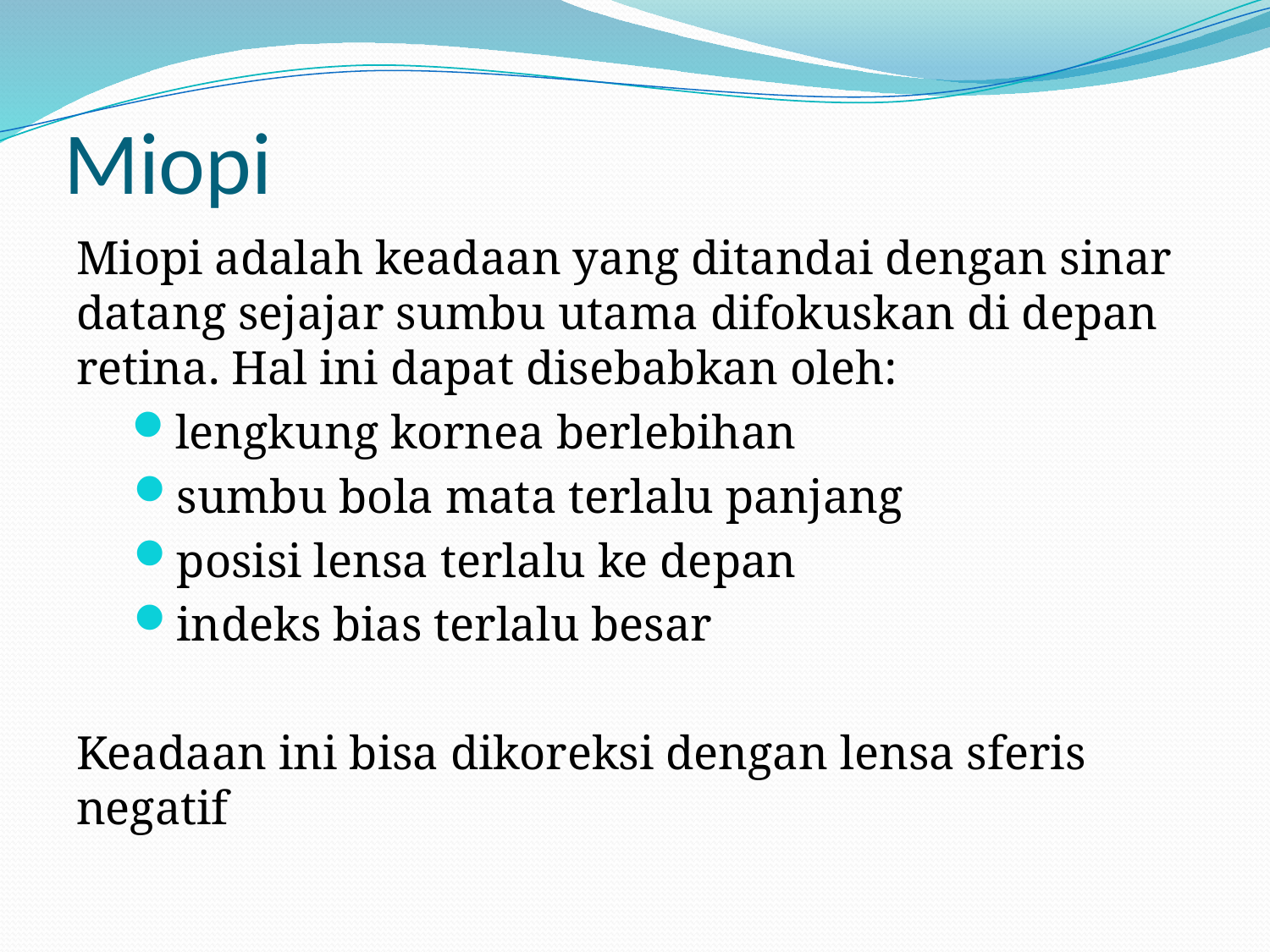

# Miopi
Miopi adalah keadaan yang ditandai dengan sinar datang sejajar sumbu utama difokuskan di depan retina. Hal ini dapat disebabkan oleh:
lengkung kornea berlebihan
sumbu bola mata terlalu panjang
posisi lensa terlalu ke depan
indeks bias terlalu besar

Keadaan ini bisa dikoreksi dengan lensa sferis negatif